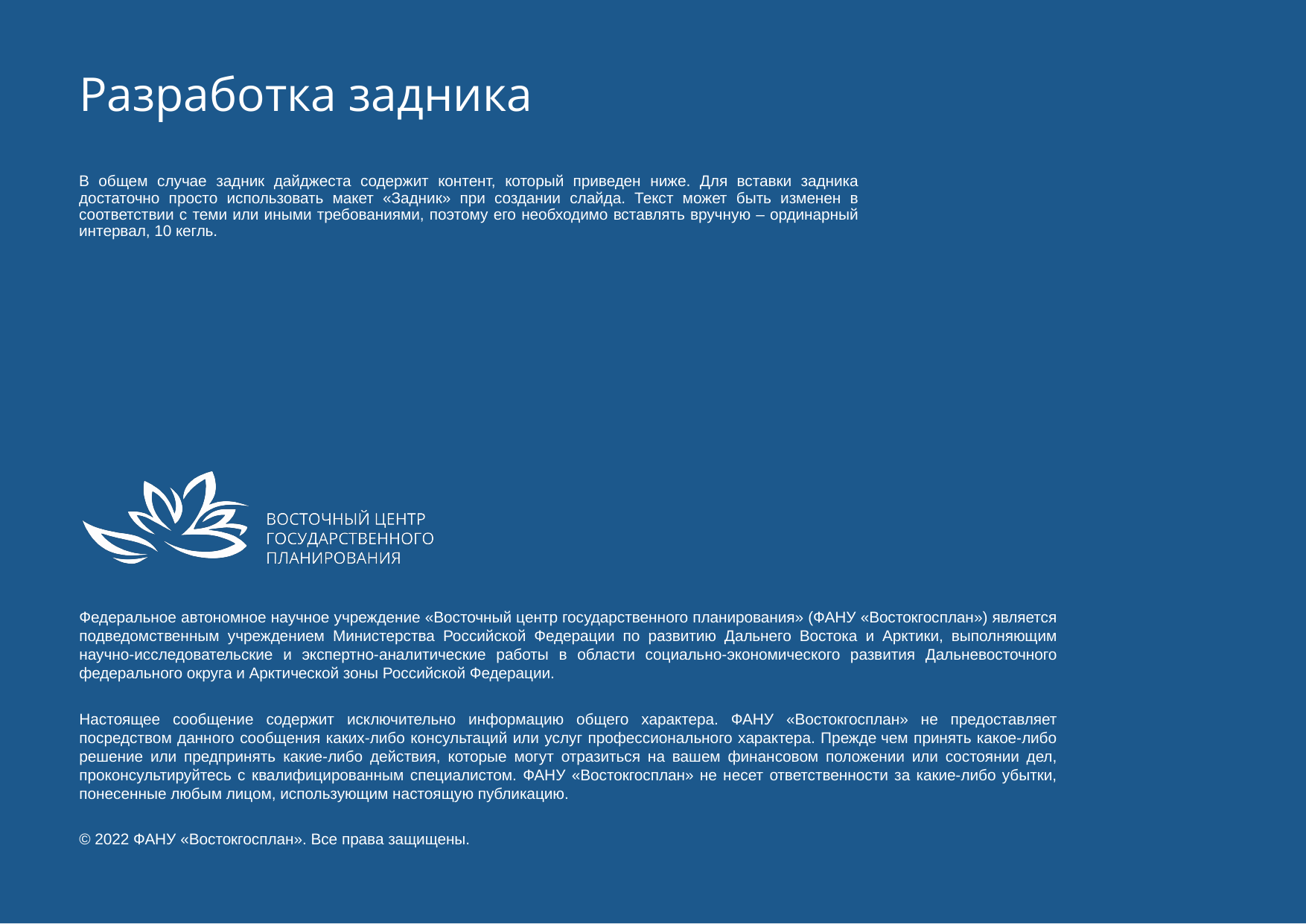

Разработка задника
В общем случае задник дайджеста содержит контент, который приведен ниже. Для вставки задника достаточно просто использовать макет «Задник» при создании слайда. Текст может быть изменен в соответствии с теми или иными требованиями, поэтому его необходимо вставлять вручную – ординарный интервал, 10 кегль.
Федеральное автономное научное учреждение «Восточный центр государственного планирования» (ФАНУ «Востокгосплан») является подведомственным учреждением Министерства Российской Федерации по развитию Дальнего Востока и Арктики, выполняющим научно-исследовательские и экспертно-аналитические работы в области социально-экономического развития Дальневосточного федерального округа и Арктической зоны Российской Федерации.
Настоящее сообщение содержит исключительно информацию общего характера. ФАНУ «Востокгосплан» не предоставляет посредством данного сообщения каких-либо консультаций или услуг профессионального характера. Прежде чем принять какое-либо решение или предпринять какие-либо действия, которые могут отразиться на вашем финансовом положении или состоянии дел, проконсультируйтесь с квалифицированным специалистом. ФАНУ «Востокгосплан» не несет ответственности за какие-либо убытки, понесенные любым лицом, использующим настоящую публикацию.
© 2022 ФАНУ «Востокгосплан». Все права защищены.